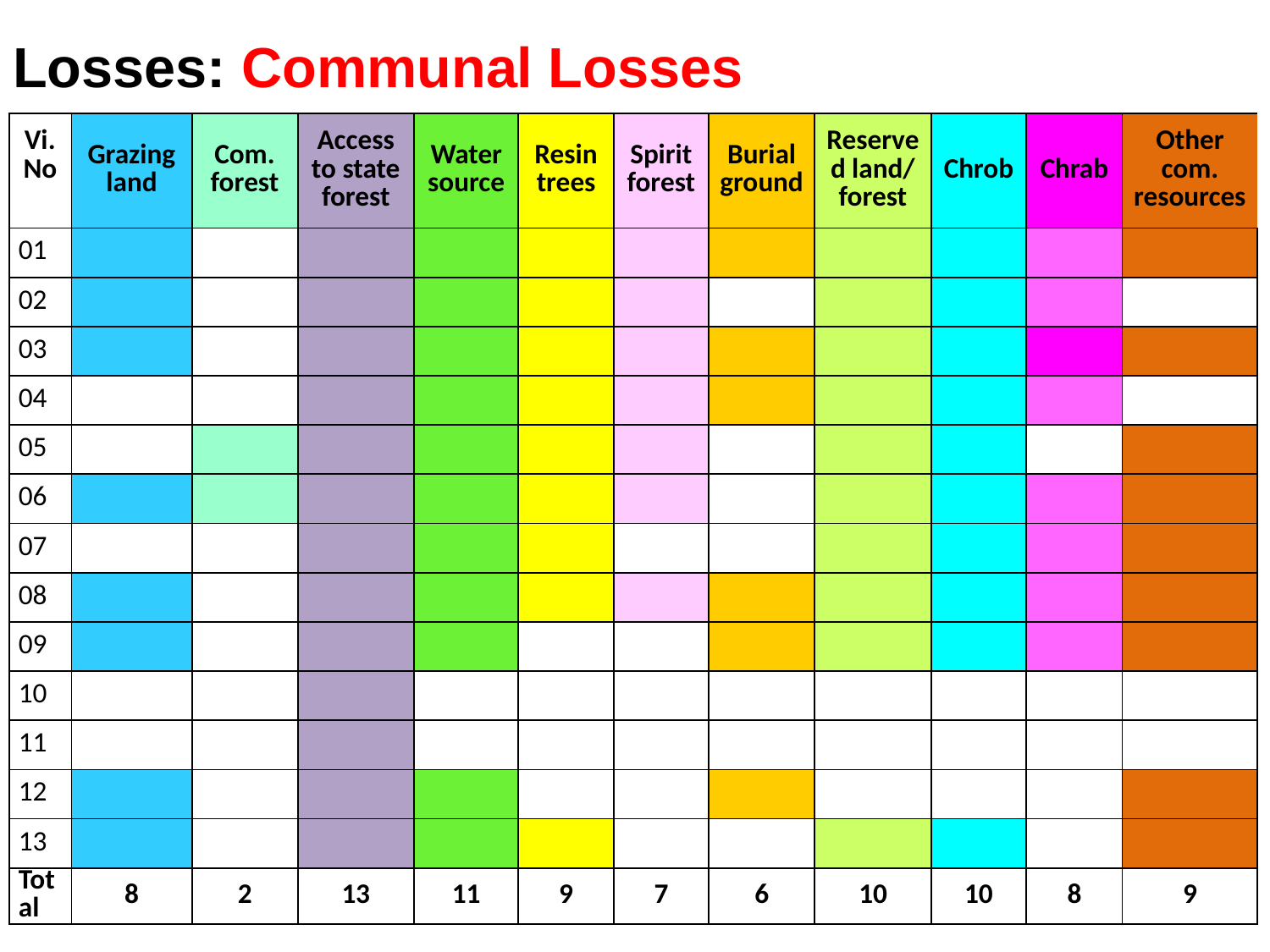

Losses: Communal Losses
| Vi. No | Grazing land | Com. forest | Access to state forest | Water source | Resin trees | Spirit forest | Burial ground | Reserved land/ forest | Chrob | Chrab | Other com. resources |
| --- | --- | --- | --- | --- | --- | --- | --- | --- | --- | --- | --- |
| 01 |  |  |  |  |  |  |  |  |  |  |  |
| 02 |  |  |  |  |  |  |  |  |  |  |  |
| 03 |  |  |  |  |  |  |  |  |  |  |  |
| 04 |  |  |  |  |  |  |  |  |  |  |  |
| 05 |  |  |  |  |  |  |  |  |  |  |  |
| 06 |  |  |  |  |  |  |  |  |  |  |  |
| 07 |  |  |  |  |  |  |  |  |  |  |  |
| 08 |  |  |  |  |  |  |  |  |  |  |  |
| 09 |  |  |  |  |  |  |  |  |  |  |  |
| 10 |  |  |  |  |  |  |  |  |  |  |  |
| 11 |  |  |  |  |  |  |  |  |  |  |  |
| 12 |  |  |  |  |  |  |  |  |  |  |  |
| 13 |  |  |  |  |  |  |  |  |  |  |  |
| Total | 8 | 2 | 13 | 11 | 9 | 7 | 6 | 10 | 10 | 8 | 9 |